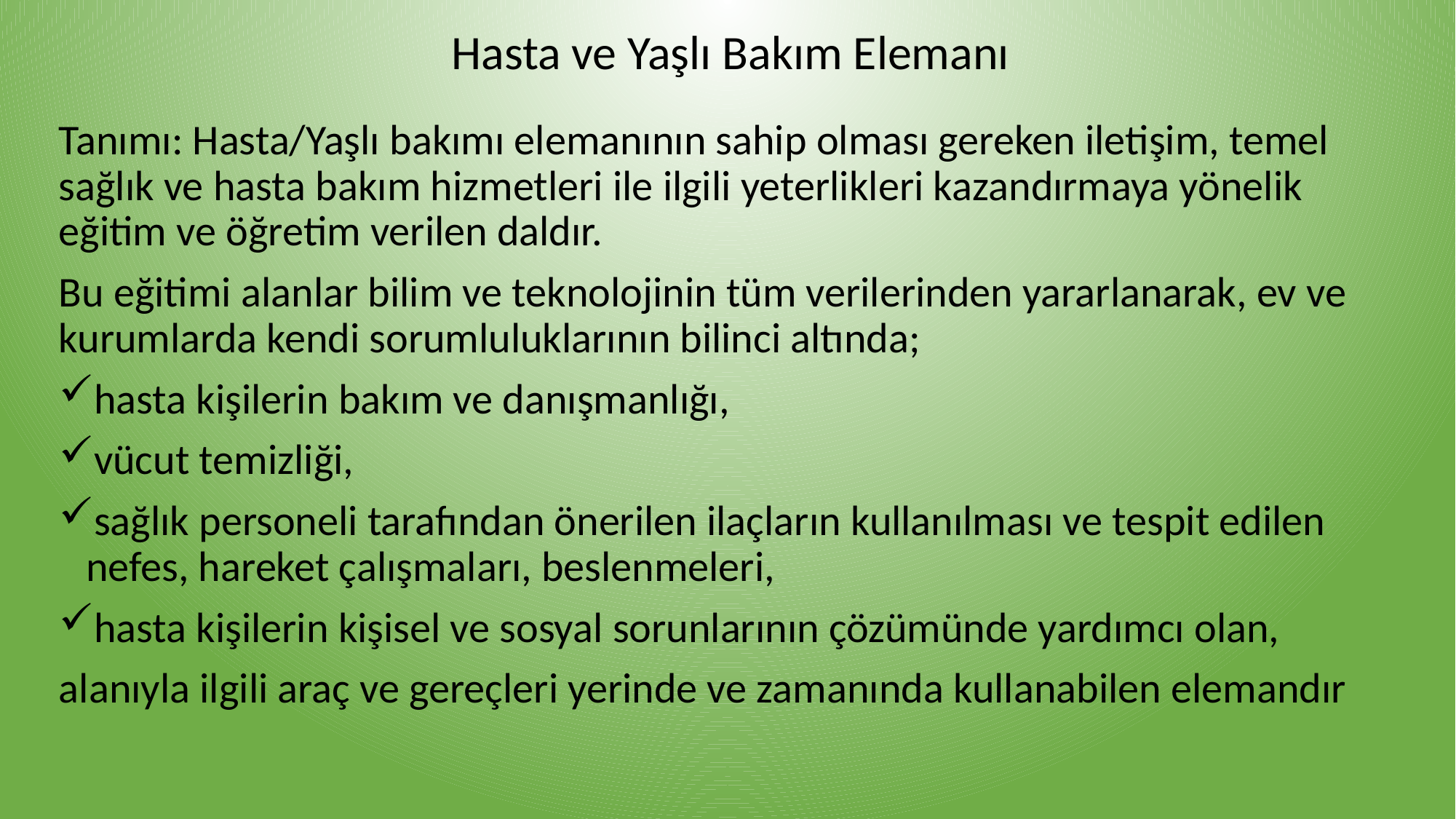

# Hasta ve Yaşlı Bakım Elemanı
Tanımı: Hasta/Yaşlı bakımı elemanının sahip olması gereken iletişim, temel sağlık ve hasta bakım hizmetleri ile ilgili yeterlikleri kazandırmaya yönelik eğitim ve öğretim verilen daldır.
Bu eğitimi alanlar bilim ve teknolojinin tüm verilerinden yararlanarak, ev ve kurumlarda kendi sorumluluklarının bilinci altında;
hasta kişilerin bakım ve danışmanlığı,
vücut temizliği,
sağlık personeli tarafından önerilen ilaçların kullanılması ve tespit edilen nefes, hareket çalışmaları, beslenmeleri,
hasta kişilerin kişisel ve sosyal sorunlarının çözümünde yardımcı olan,
alanıyla ilgili araç ve gereçleri yerinde ve zamanında kullanabilen elemandır